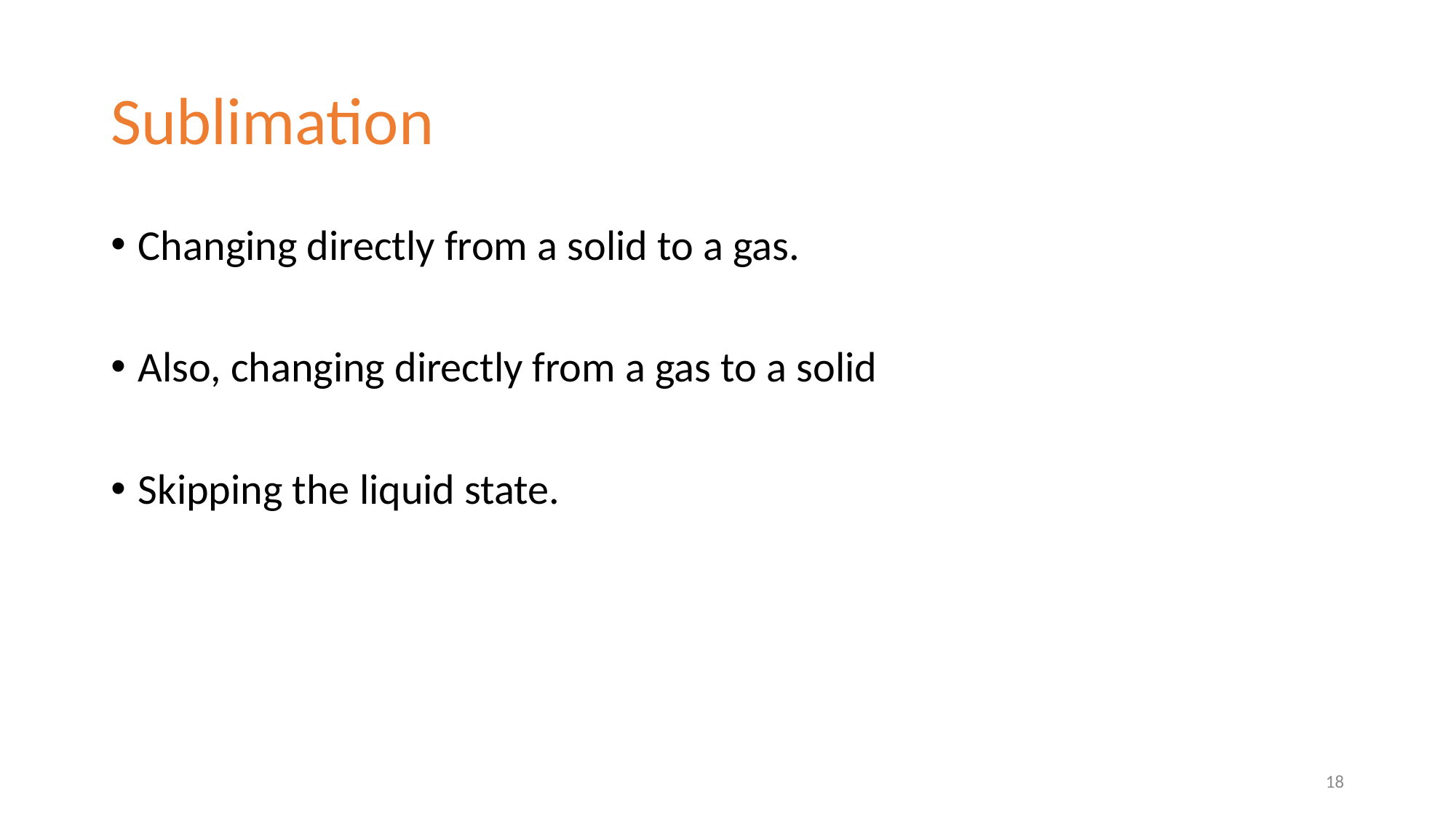

# Sublimation
Changing directly from a solid to a gas.

Also, changing directly from a gas to a solid

Skipping the liquid state.
18